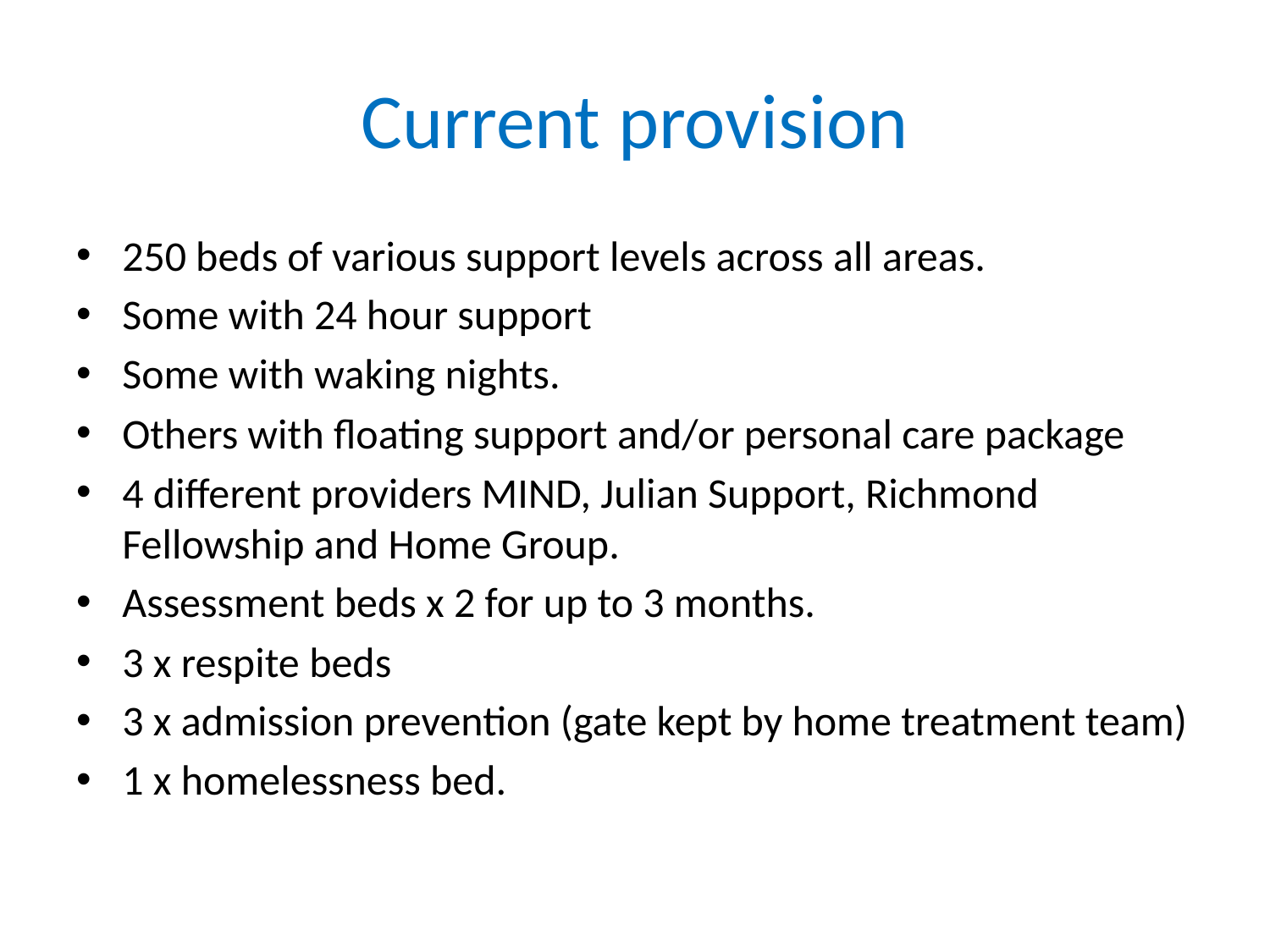

# Current provision
250 beds of various support levels across all areas.
Some with 24 hour support
Some with waking nights.
Others with floating support and/or personal care package
4 different providers MIND, Julian Support, Richmond Fellowship and Home Group.
Assessment beds x 2 for up to 3 months.
3 x respite beds
3 x admission prevention (gate kept by home treatment team)
1 x homelessness bed.